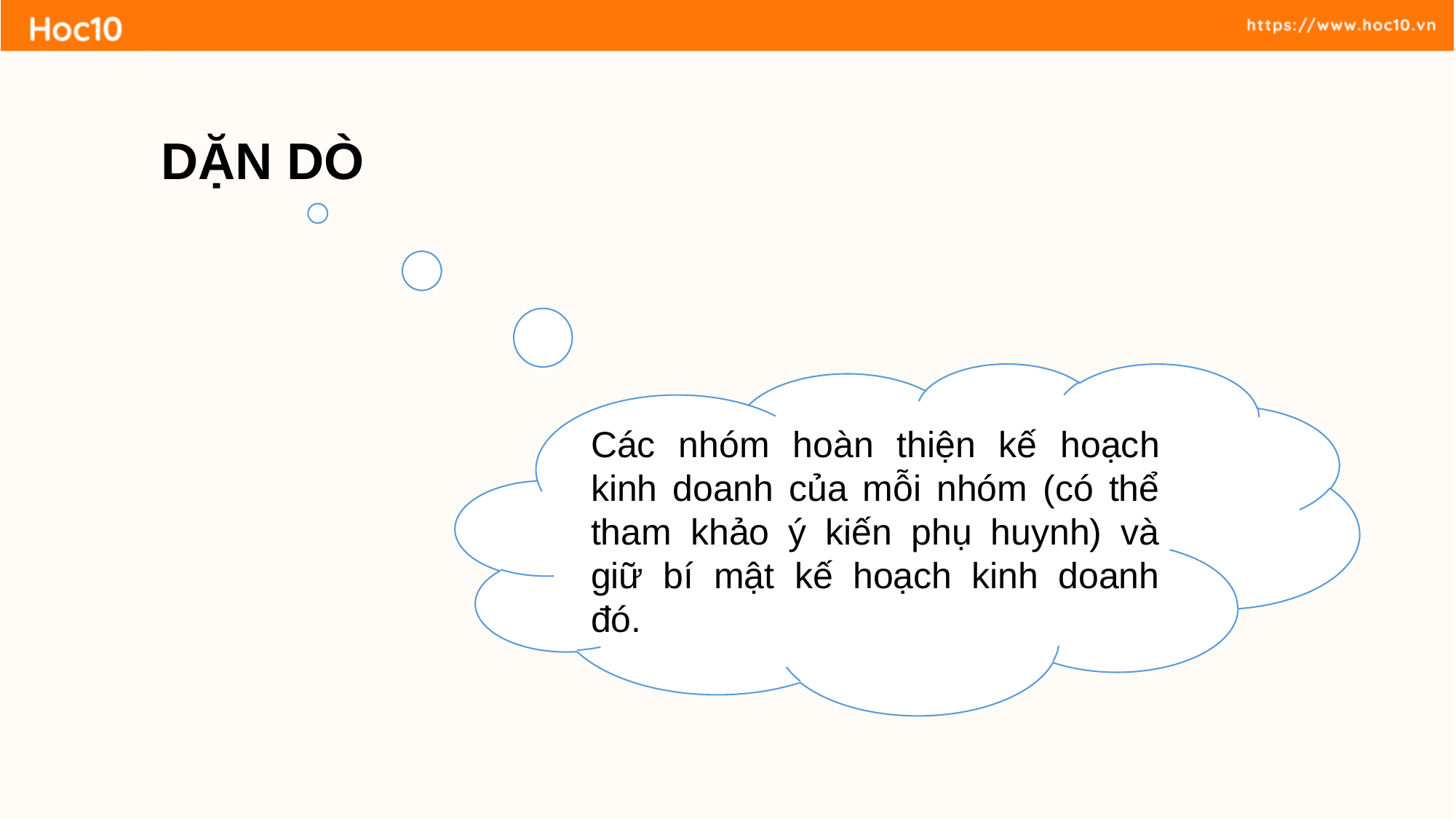

DẶN DÒ
Các nhóm hoàn thiện kế hoạch kinh doanh của mỗi nhóm (có thể tham khảo ý kiến phụ huynh) và giữ bí mật kế hoạch kinh doanh đó.